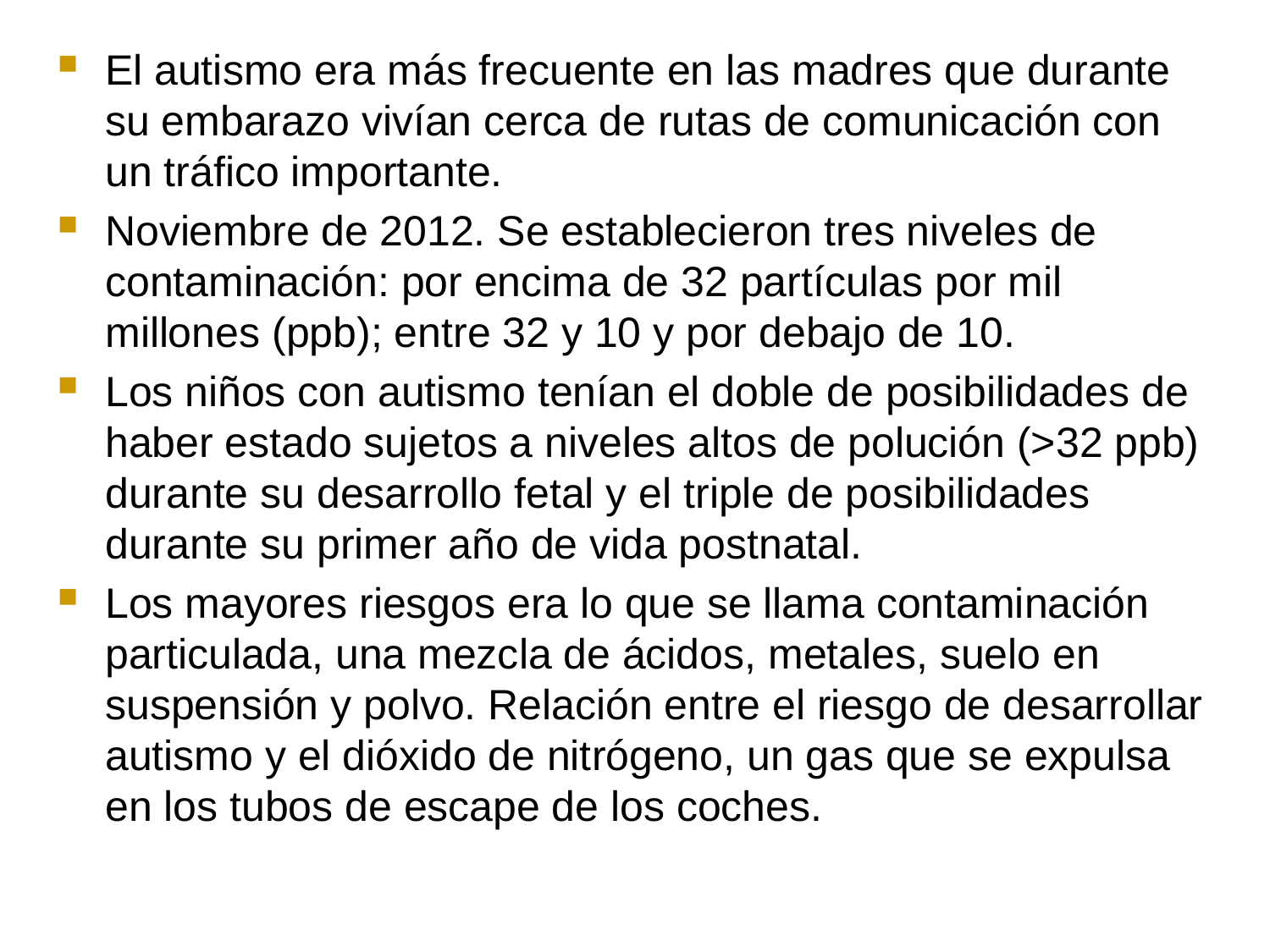

El autismo era más frecuente en las madres que durante su embarazo vivían cerca de rutas de comunicación con un tráfico importante.
Noviembre de 2012. Se establecieron tres niveles de contaminación: por encima de 32 partículas por mil millones (ppb); entre 32 y 10 y por debajo de 10.
Los niños con autismo tenían el doble de posibilidades de haber estado sujetos a niveles altos de polución (>32 ppb) durante su desarrollo fetal y el triple de posibilidades durante su primer año de vida postnatal.
Los mayores riesgos era lo que se llama contaminación particulada, una mezcla de ácidos, metales, suelo en suspensión y polvo. Relación entre el riesgo de desarrollar autismo y el dióxido de nitrógeno, un gas que se expulsa en los tubos de escape de los coches.